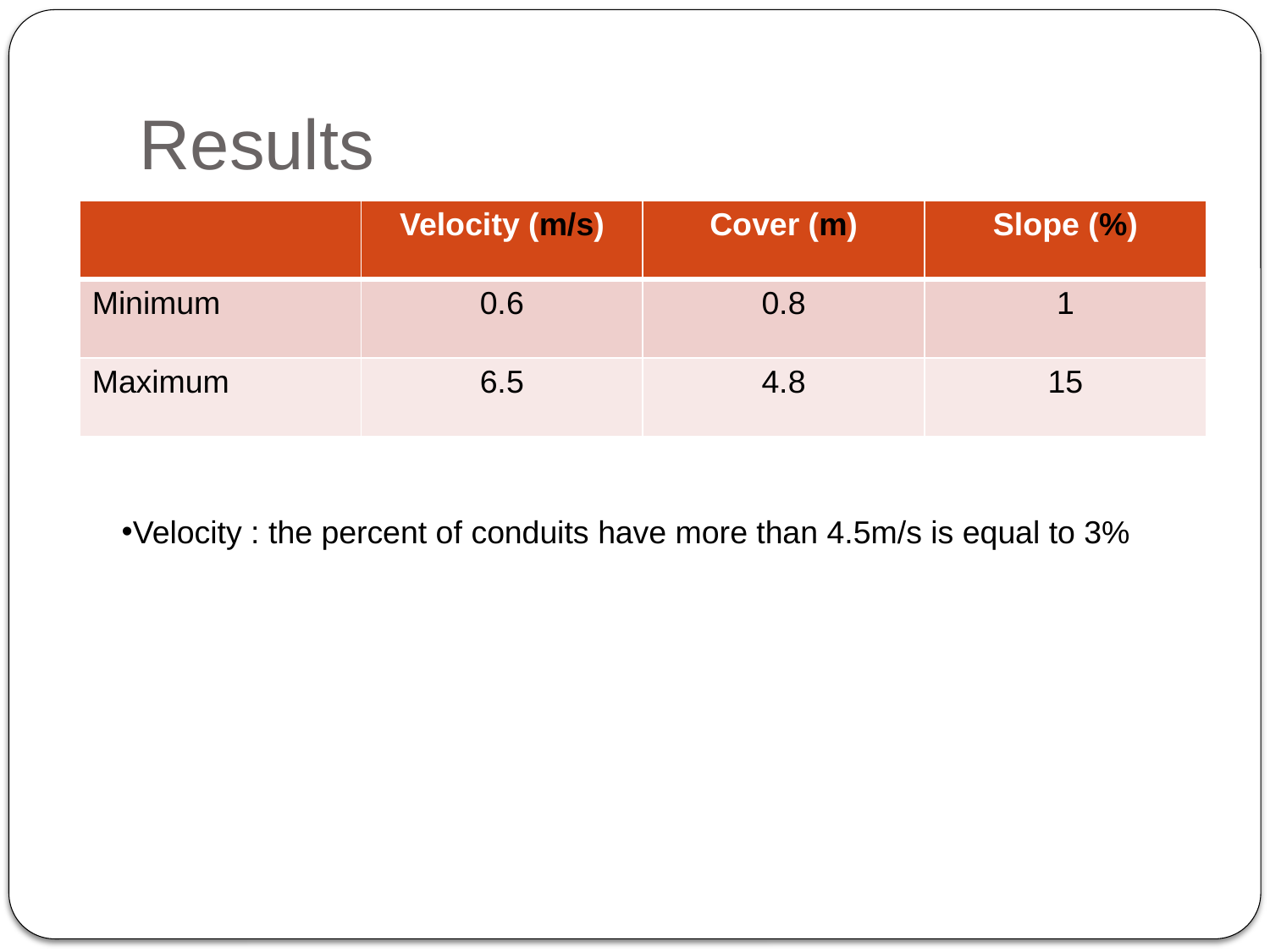

# Results
|  | Velocity (m/s) | Cover (m) | Slope (%) |
| --- | --- | --- | --- |
| Minimum | 0.6 | 0.8 | 1 |
| Maximum | 6.5 | 4.8 | 15 |
Velocity : the percent of conduits have more than 4.5m/s is equal to 3%